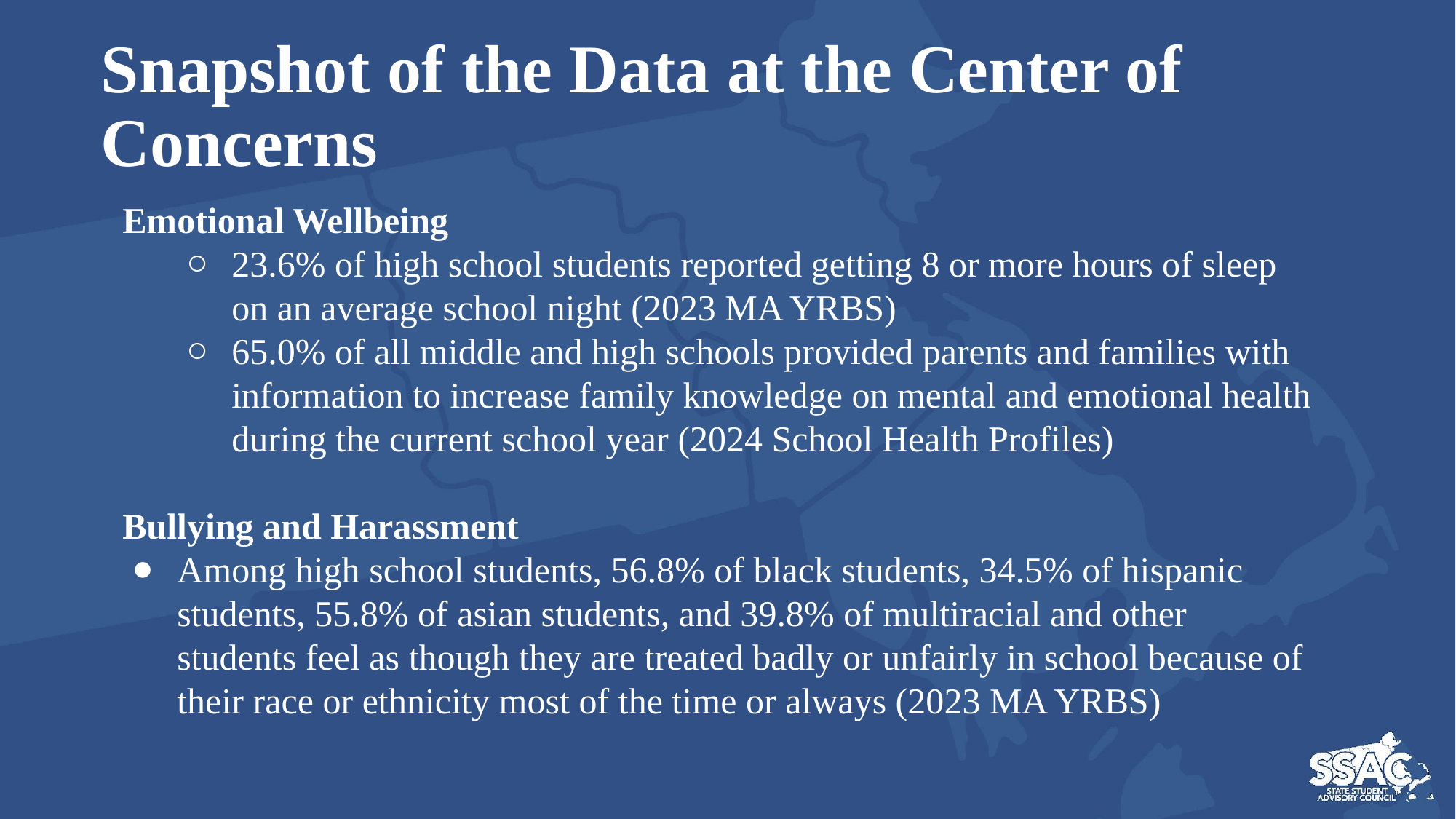

# Snapshot of the Data at the Center of  Concerns
Emotional Wellbeing
23.6% of high school students reported getting 8 or more hours of sleep on an average school night (2023 MA YRBS)
65.0% of all middle and high schools provided parents and families with information to increase family knowledge on mental and emotional health during the current school year (2024 School Health Profiles)

Bullying and Harassment
Among high school students, 56.8% of black students, 34.5% of hispanic students, 55.8% of asian students, and 39.8% of multiracial and other students feel as though they are treated badly or unfairly in school because of their race or ethnicity most of the time or always (2023 MA YRBS)